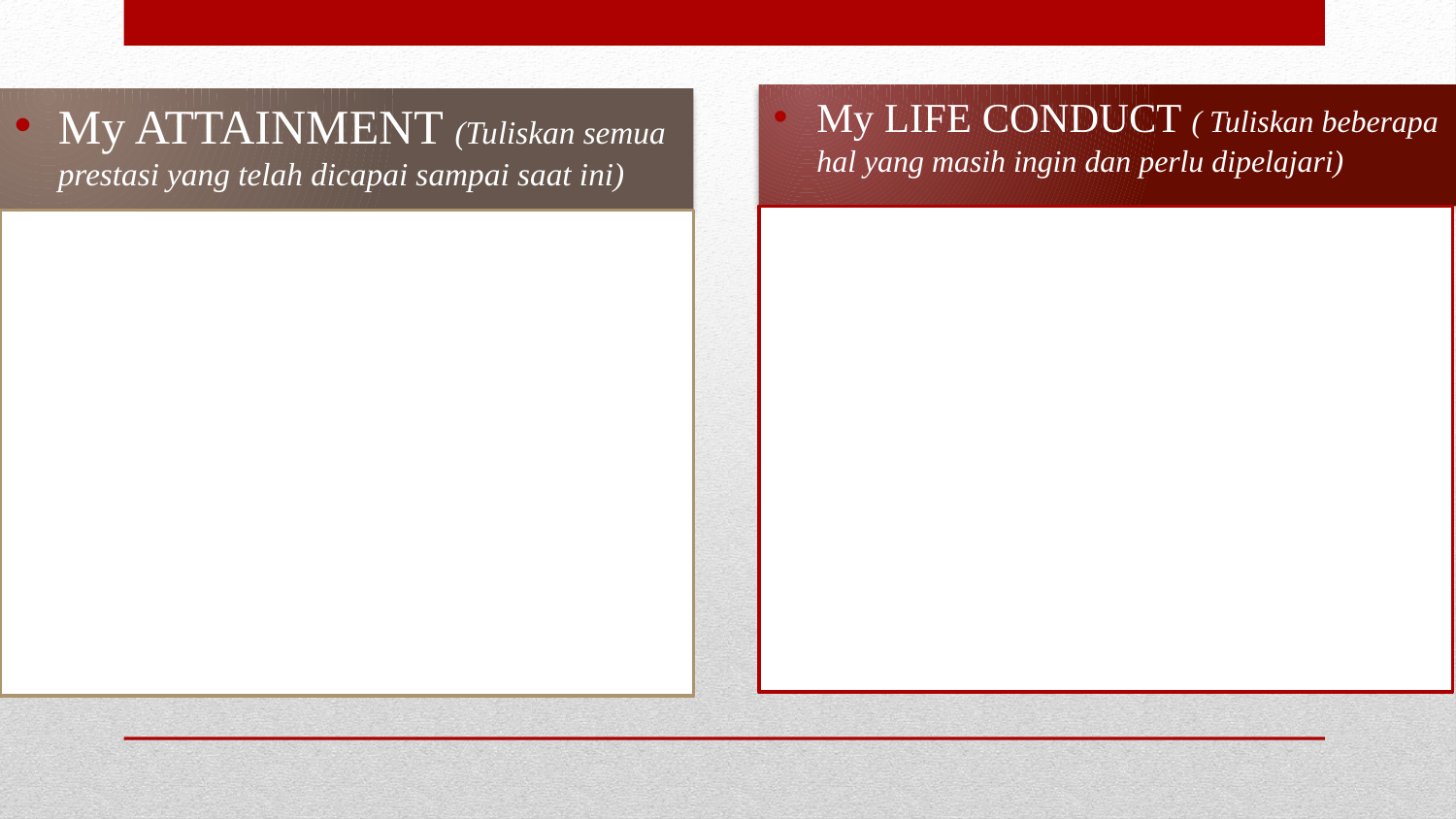

My LIFE CONDUCT ( Tuliskan beberapa hal yang masih ingin dan perlu dipelajari)
My ATTAINMENT (Tuliskan semua prestasi yang telah dicapai sampai saat ini)